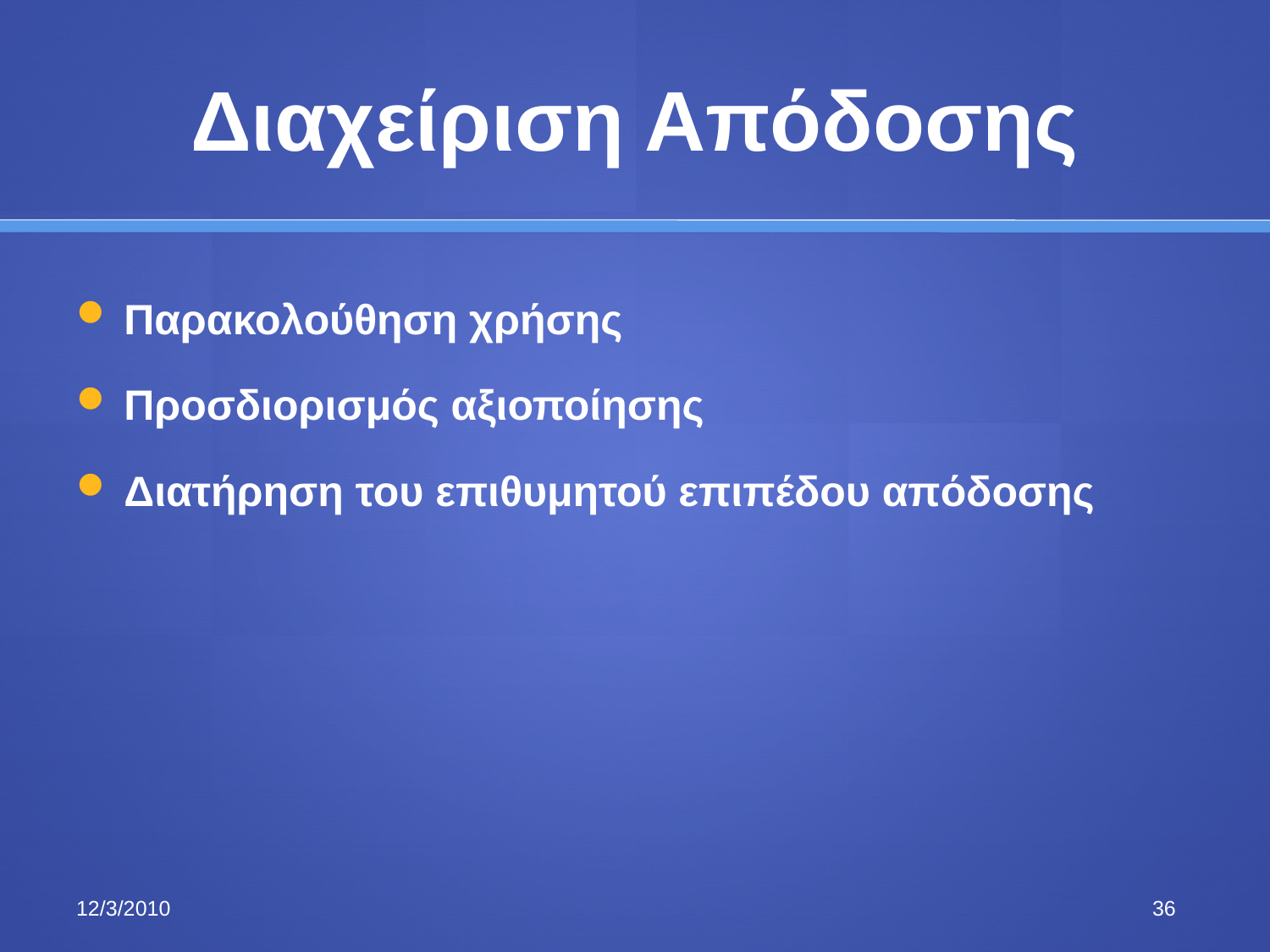

# Διαχείριση Απόδοσης
Παρακολούθηση χρήσης
Προσδιορισμός αξιοποίησης
Διατήρηση του επιθυμητού επιπέδου απόδοσης

12/3/2010
36